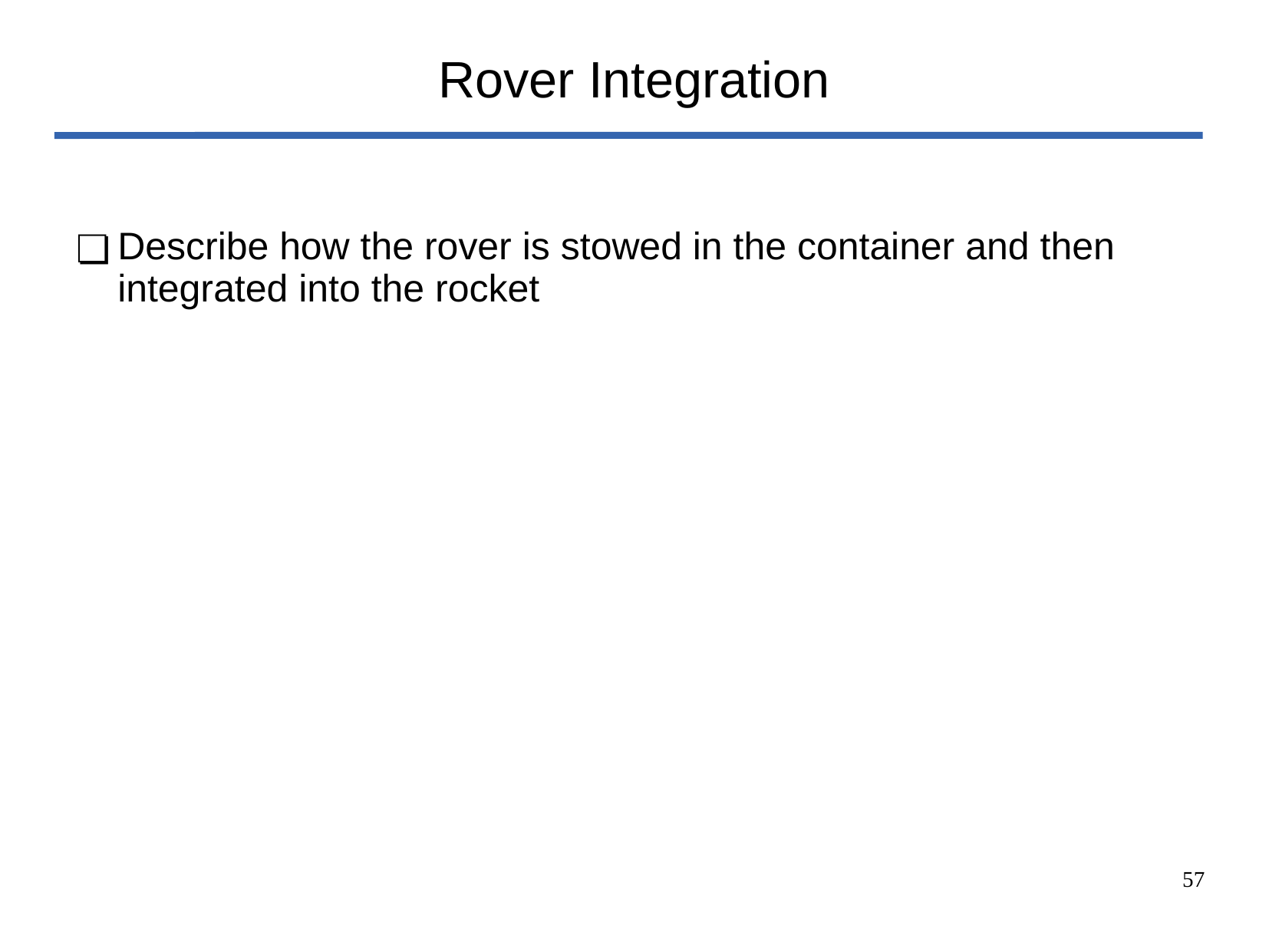

# Rover Integration
Describe how the rover is stowed in the container and then integrated into the rocket
57